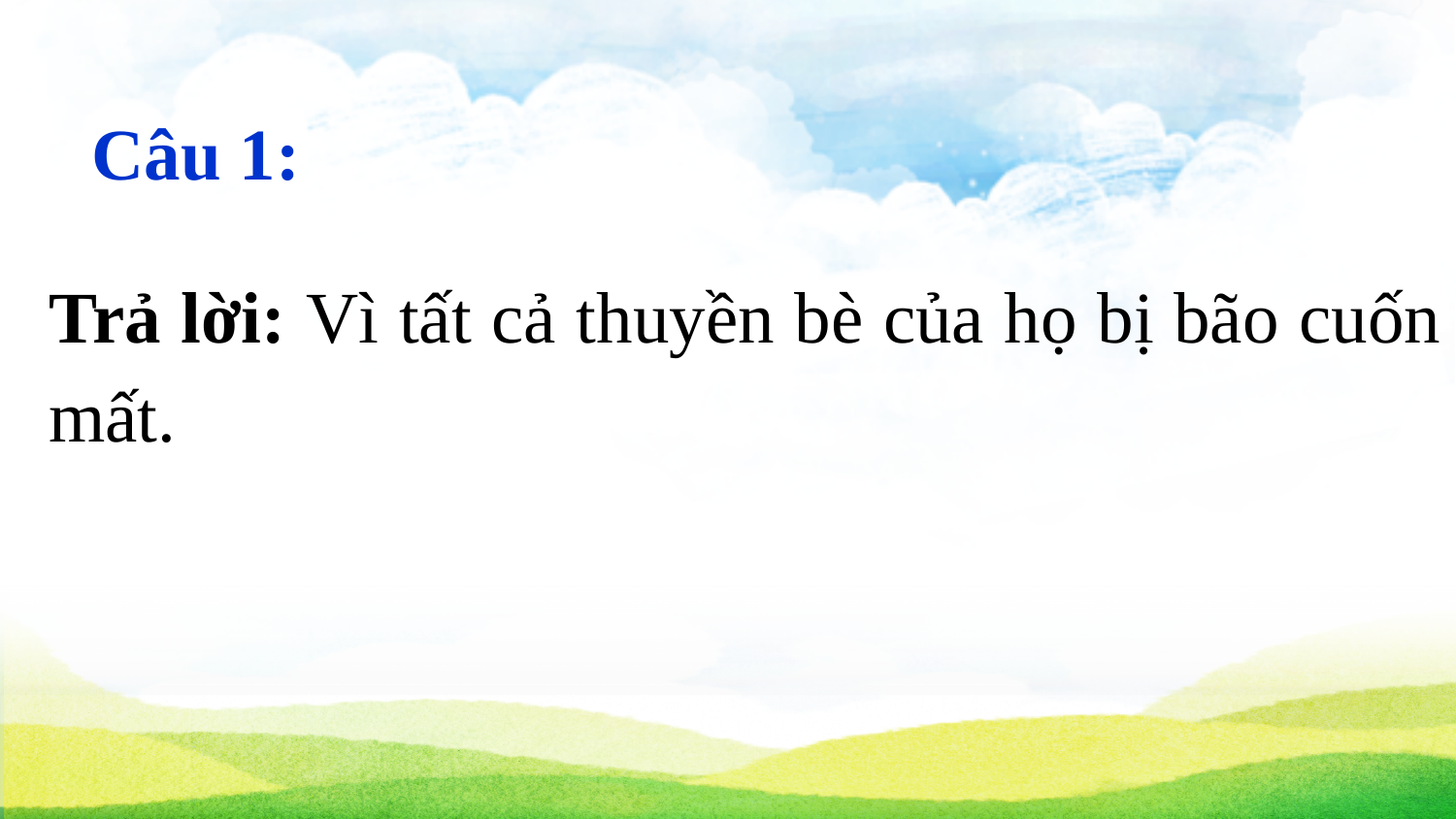

Câu 1:
Trả lời: Vì tất cả thuyền bè của họ bị bão cuốn mất.